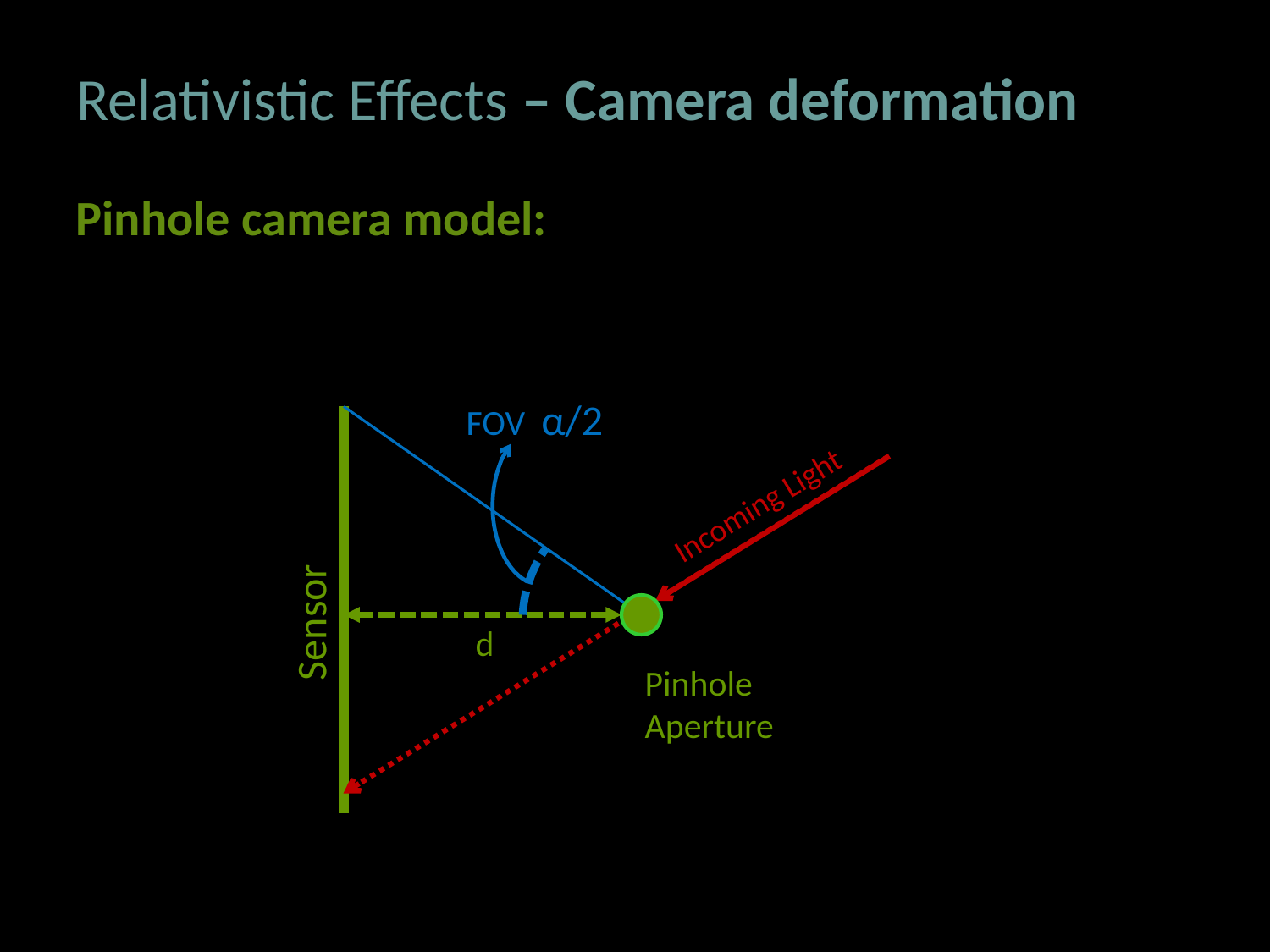

Relativistic Effects – Camera deformation
Pinhole camera model:

FOV  α/2

Incoming Light

Sensor

d
Pinhole
Aperture